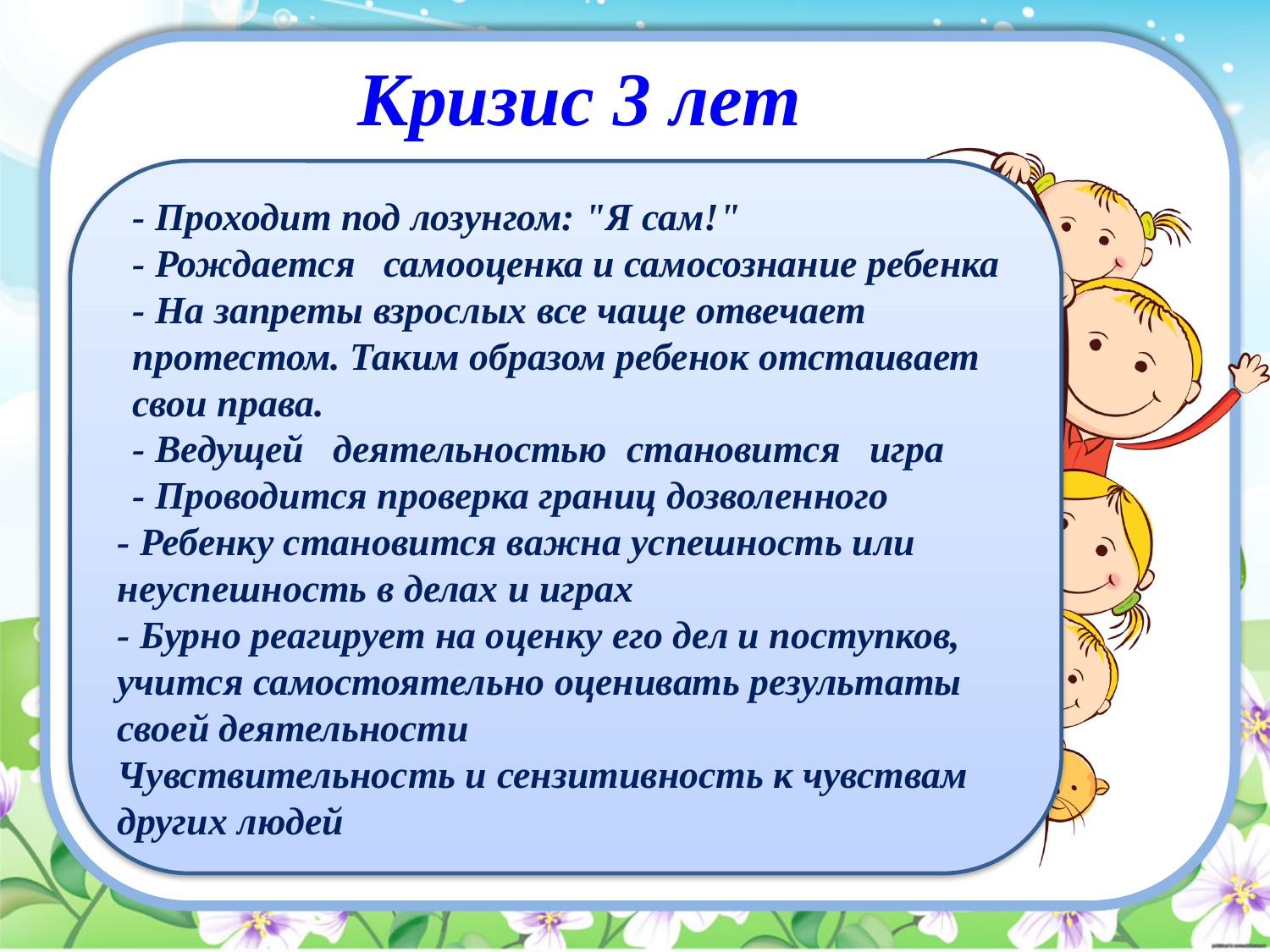

# Кризис 3 лет
- Проходит под лозунгом: "Я сам!"
- Рождается   самооценка и самосознание ребенка
- На запреты взрослых все чаще отвечает протестом. Таким образом ребенок отстаивает свои права.
- Ведущей   деятельностью  становится   игра
- Проводится проверка границ дозволенного
- Ребенку становится важна успешность или неуспешность в делах и играх
- Бурно реагирует на оценку его дел и поступков, учится самостоятельно оценивать результаты своей деятельности
Чувствительность и сензитивность к чувствам других людей